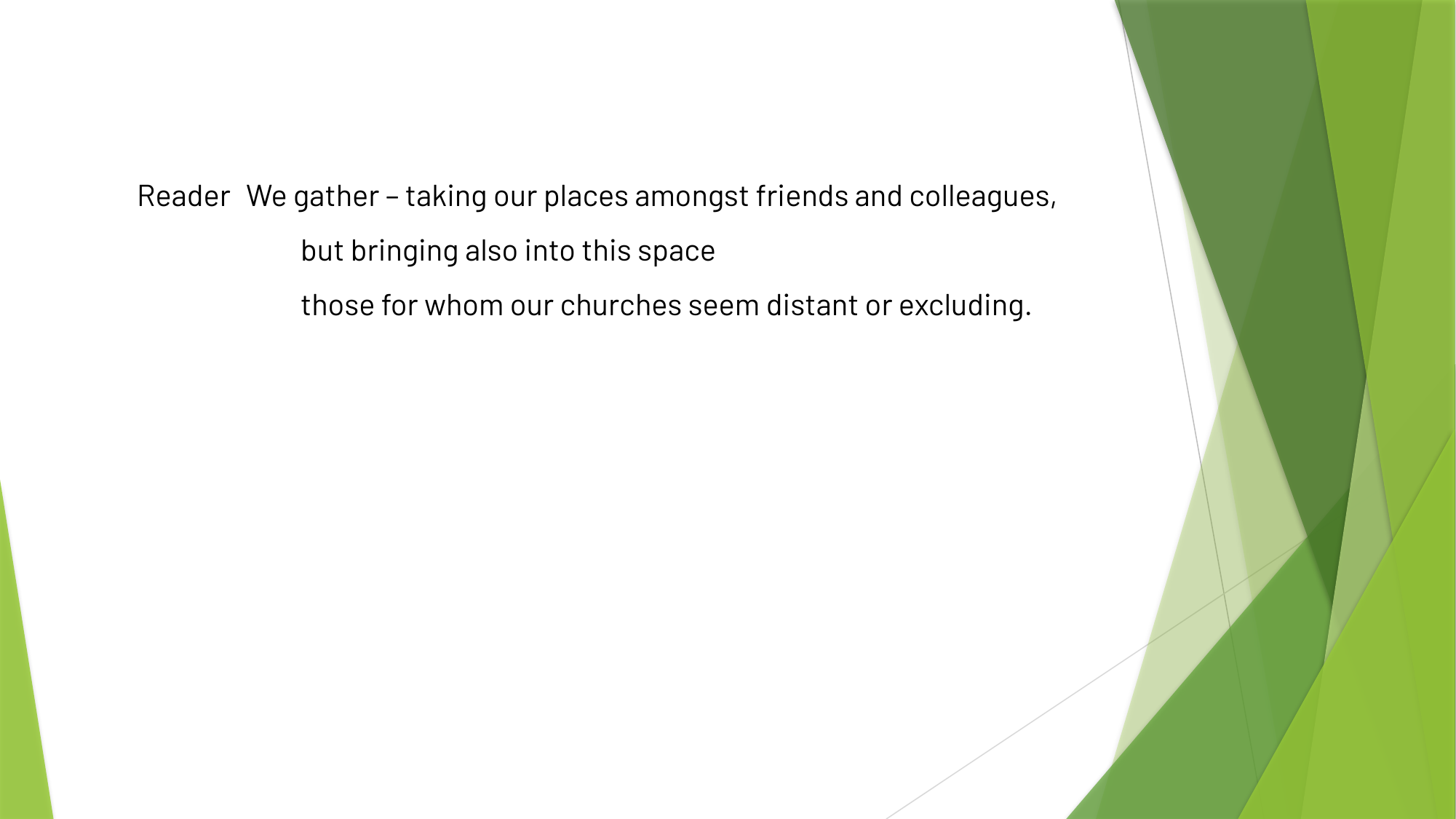

Reader	We gather – taking our places amongst friends and colleagues,
	but bringing also into this space
	those for whom our churches seem distant or excluding.